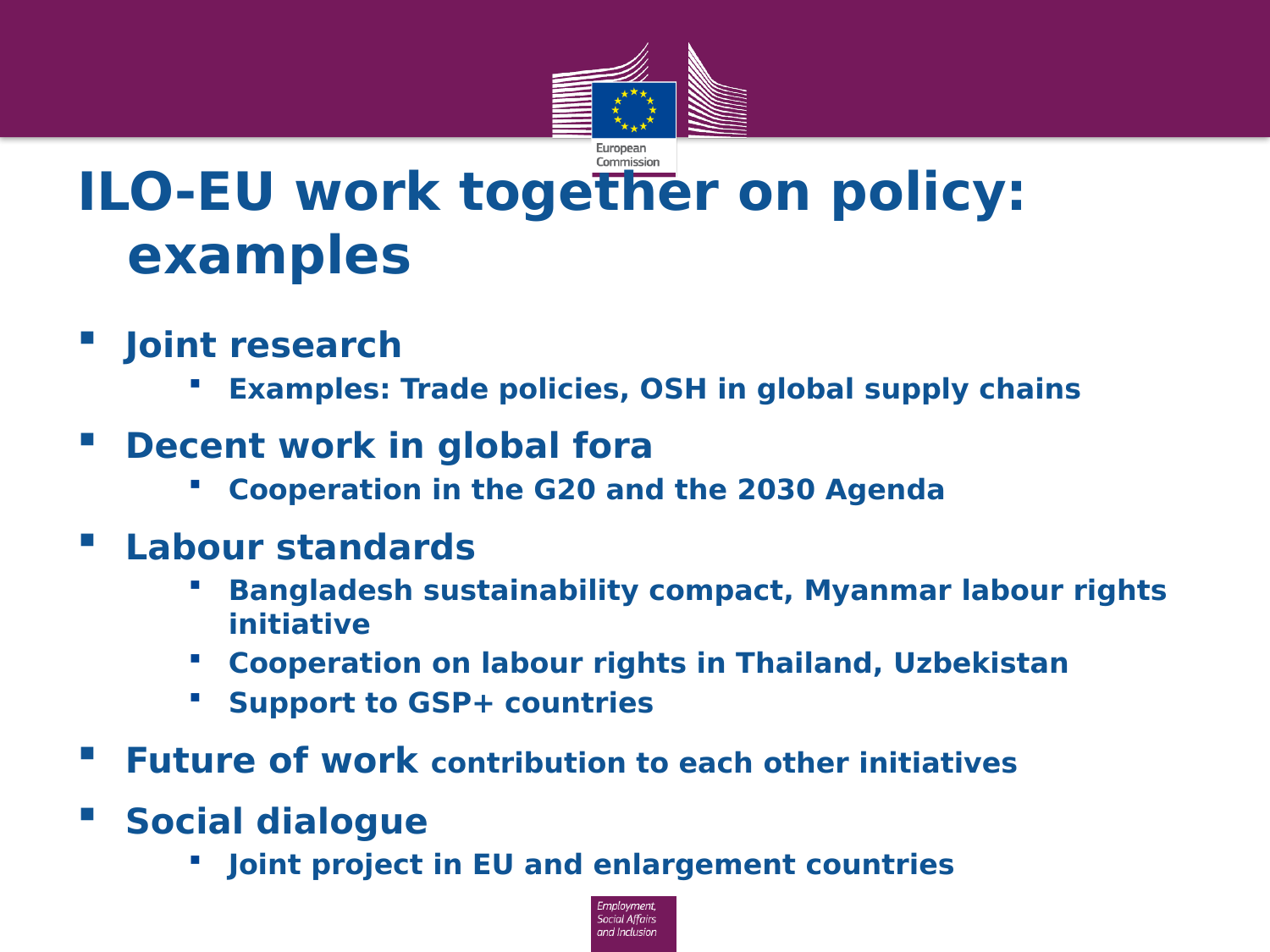

# ILO-EU work together on policy: examples
Joint research
Examples: Trade policies, OSH in global supply chains
Decent work in global fora
Cooperation in the G20 and the 2030 Agenda
Labour standards
Bangladesh sustainability compact, Myanmar labour rights initiative
Cooperation on labour rights in Thailand, Uzbekistan
Support to GSP+ countries
Future of work contribution to each other initiatives
Social dialogue
Joint project in EU and enlargement countries